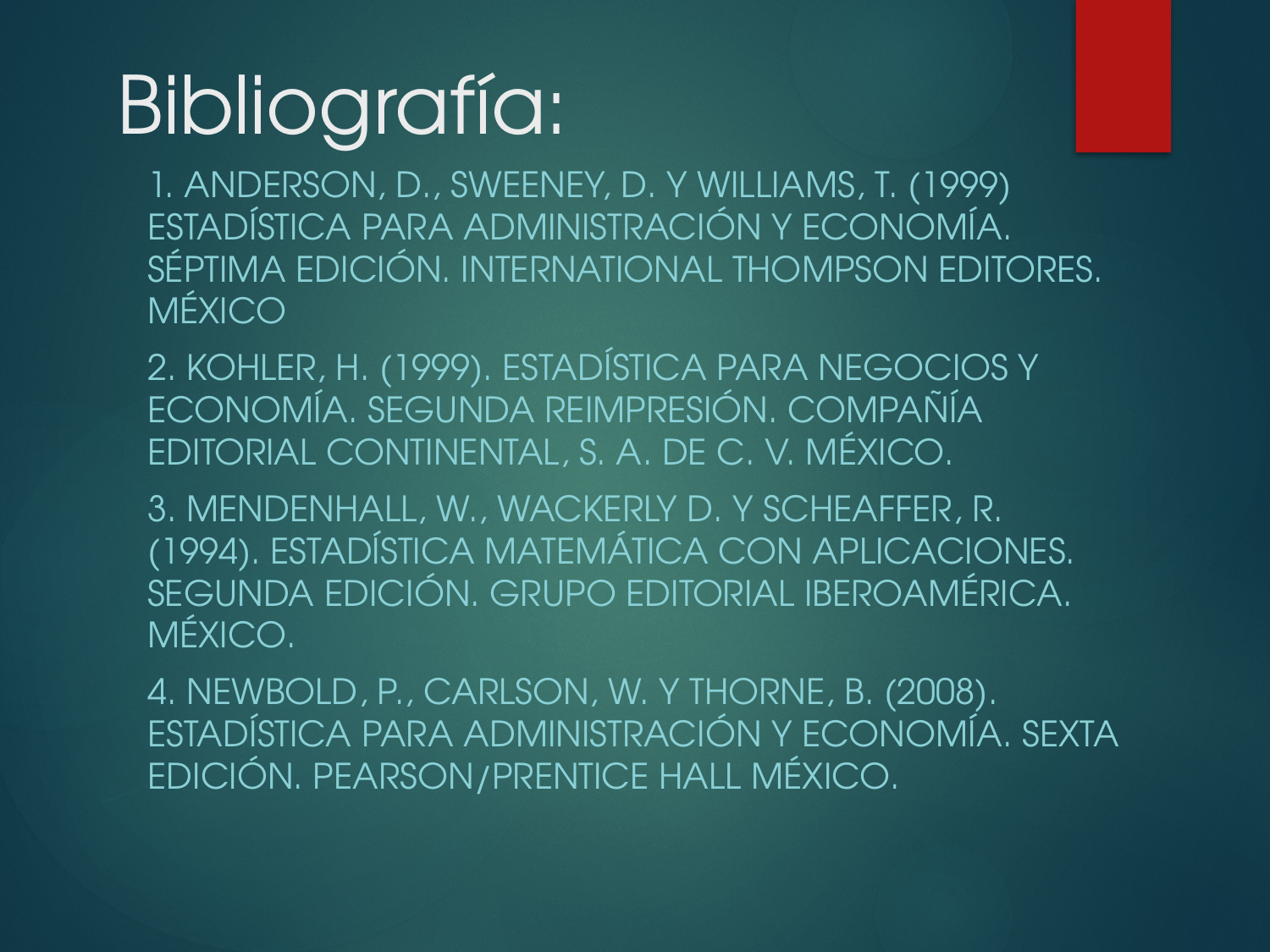

# Bibliografía:
1. Anderson, D., Sweeney, D. y Williams, T. (1999) Estadística para Administración y Economía. Séptima Edición. International Thompson Editores. México
2. Kohler, H. (1999). Estadística para Negocios y Economía. Segunda Reimpresión. Compañía Editorial Continental, S. A. de C. V. México.
3. Mendenhall, W., Wackerly D. y Scheaffer, R. (1994). Estadística Matemática con Aplicaciones. Segunda Edición. Grupo Editorial Iberoamérica. México.
4. Newbold, P., Carlson, W. y Thorne, B. (2008). Estadística para Administración y Economía. Sexta Edición. Pearson/Prentice Hall México.